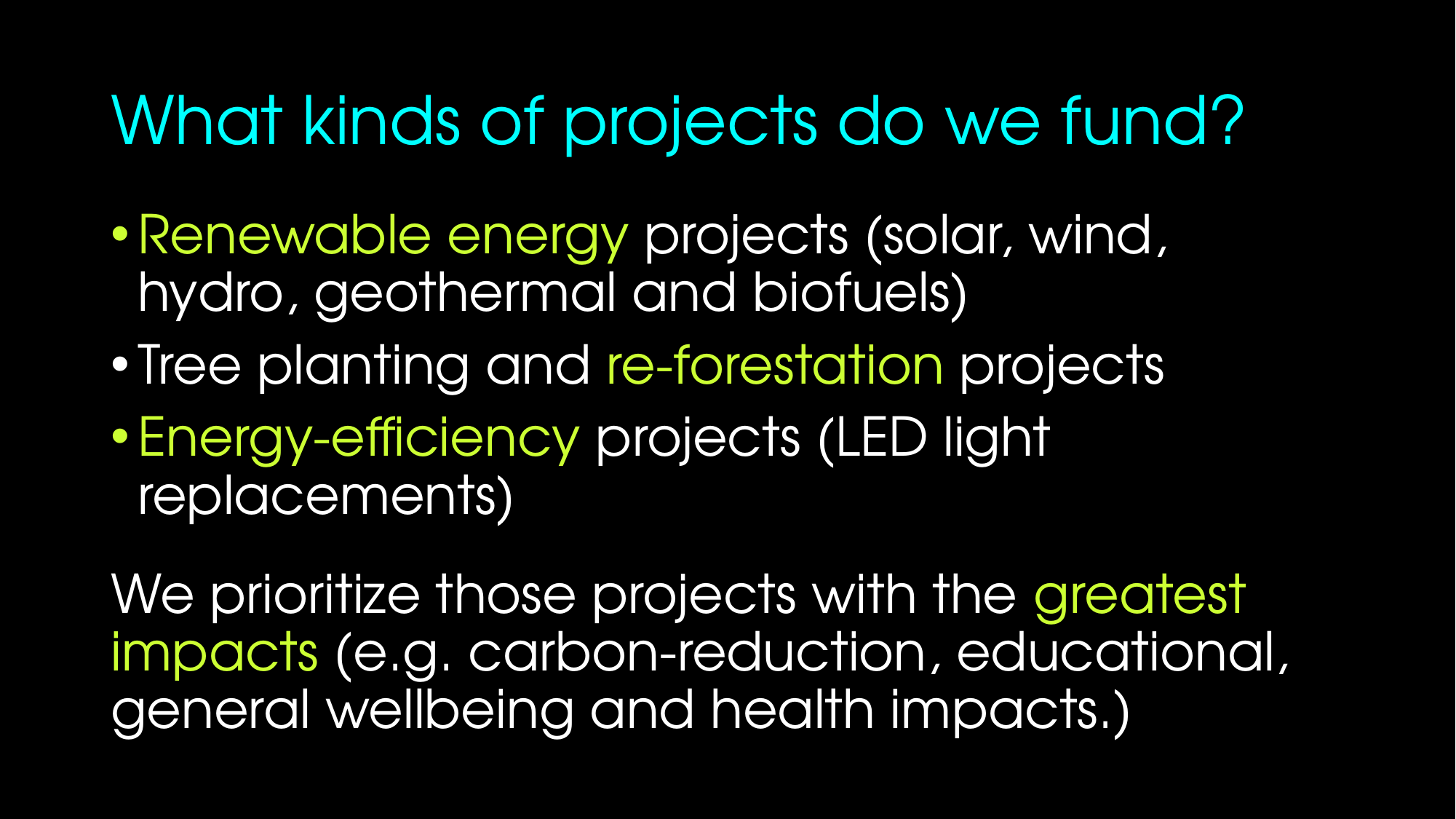

# What kinds of projects do we fund?
Renewable energy projects (solar, wind, hydro, geothermal and biofuels)
Tree planting and re-forestation projects
Energy-efficiency projects (LED light replacements)
We prioritize those projects with the greatest impacts (e.g. carbon-reduction, educational, general wellbeing and health impacts.)